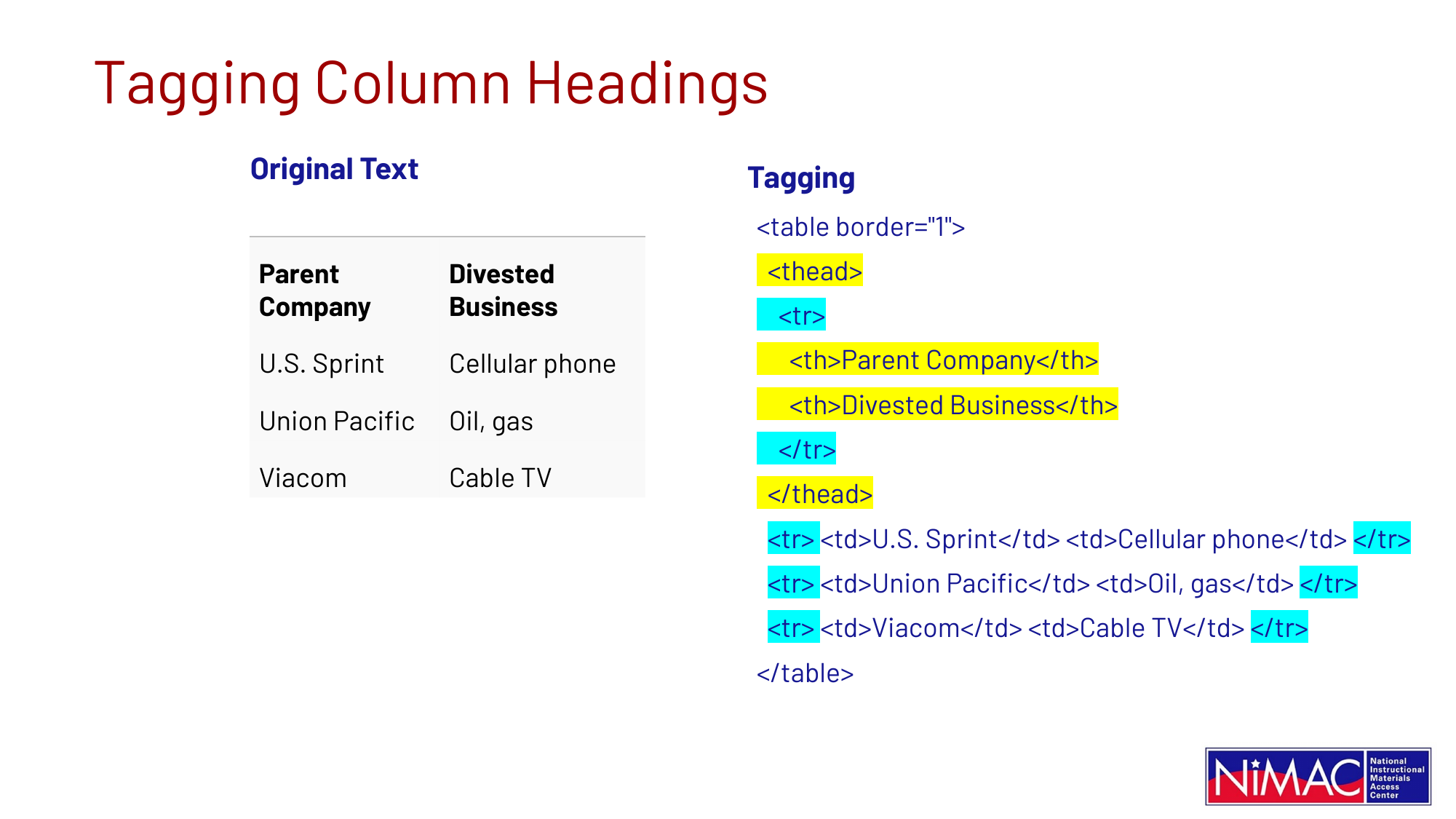

# Tagging Column Headings
Original Text
Tagging
<table border="1">
  <thead>
    <tr>
      <th>Parent Company</th>
      <th>Divested Business</th>
    </tr>
  </thead>
  <tr> <td>U.S. Sprint</td> <td>Cellular phone</td> </tr>
  <tr> <td>Union Pacific</td> <td>Oil, gas</td> </tr>
  <tr> <td>Viacom</td> <td>Cable TV</td> </tr>
</table>
| Parent Company | Divested Business |
| --- | --- |
| U.S. Sprint | Cellular phone |
| Union Pacific | Oil, gas |
| Viacom | Cable TV |